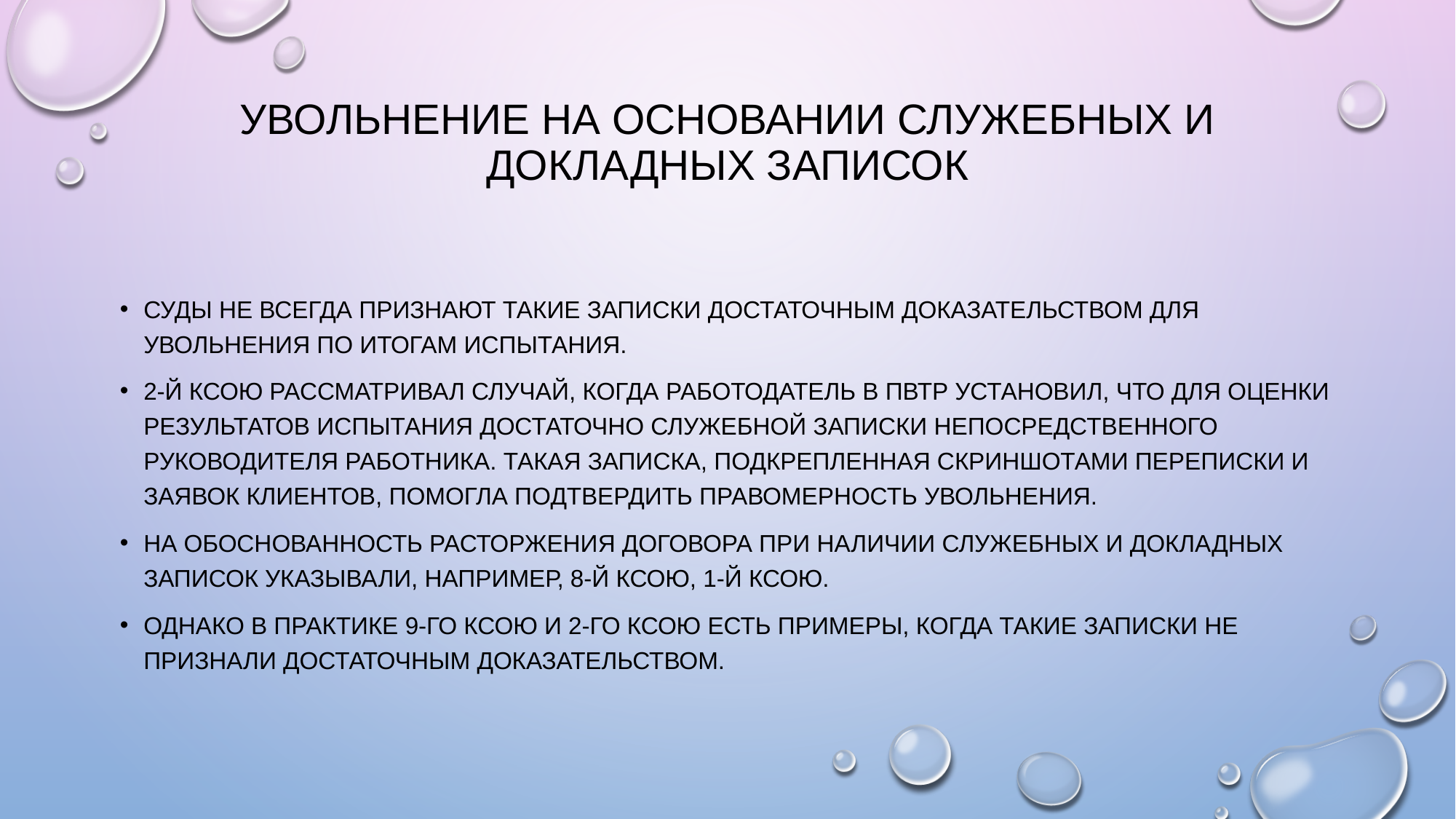

# Увольнение на основании служебных и докладных записок
Суды не всегда признают такие записки достаточным доказательством для увольнения по итогам испытания.
2-й КСОЮ рассматривал случай, когда работодатель в ПВТР установил, что для оценки результатов испытания достаточно служебной записки непосредственного руководителя работника. Такая записка, подкрепленная скриншотами переписки и заявок клиентов, помогла подтвердить правомерность увольнения.
На обоснованность расторжения договора при наличии служебных и докладных записок указывали, например, 8-й КСОЮ, 1-й КСОЮ.
Однако в практике 9-го КСОЮ и 2-го КСОЮ есть примеры, когда такие записки не признали достаточным доказательством.